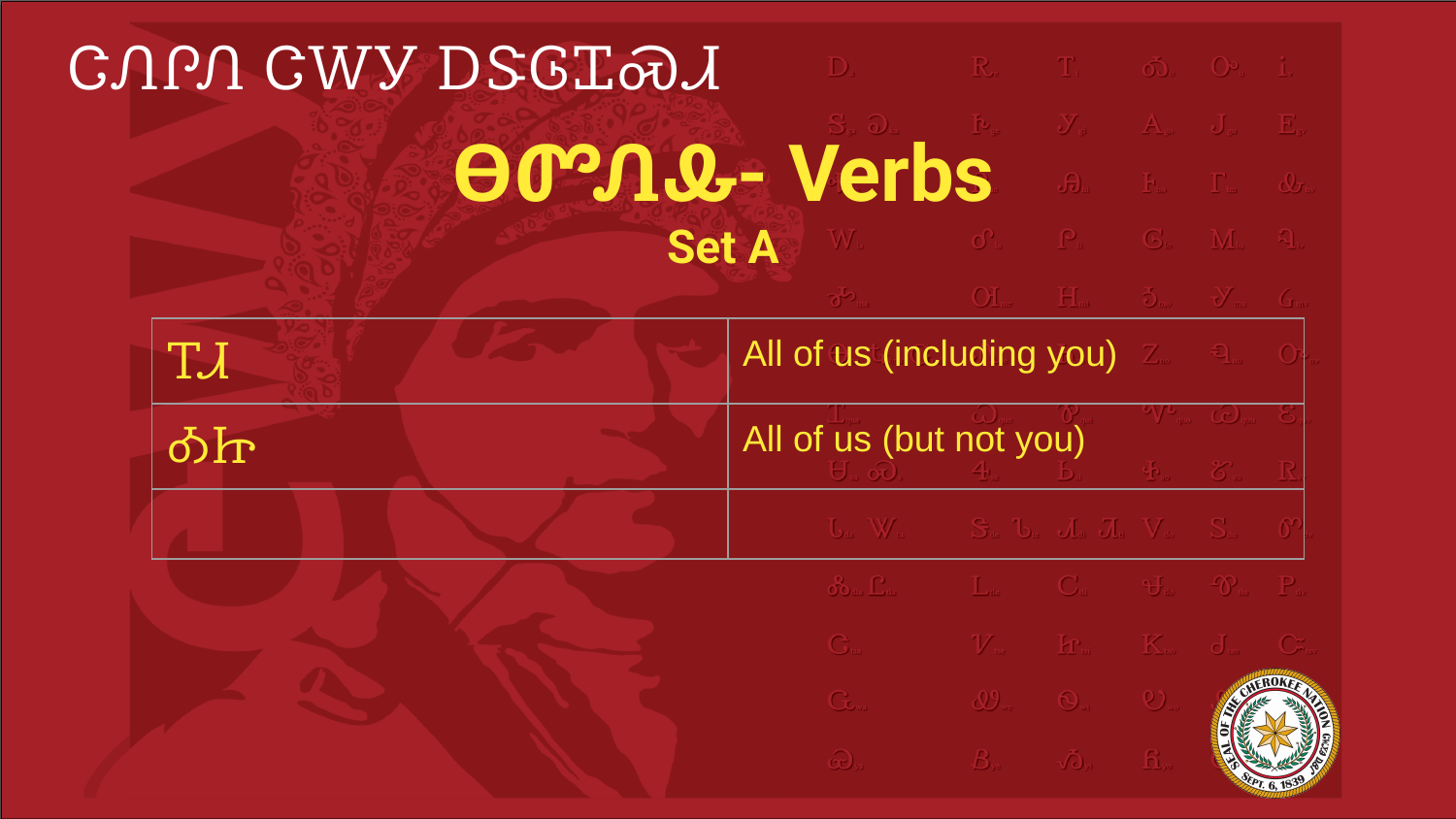

# ᏣᏁᎵᏁ ᏣᎳᎩ ᎠᏕᎶᏆᏍᏗ
ᎾᏛᏁᎲ- Verbs
Set A
| ᎢᏗ | All of us (including you) |
| --- | --- |
| ᎣᏥ | All of us (but not you) |
|  |  |